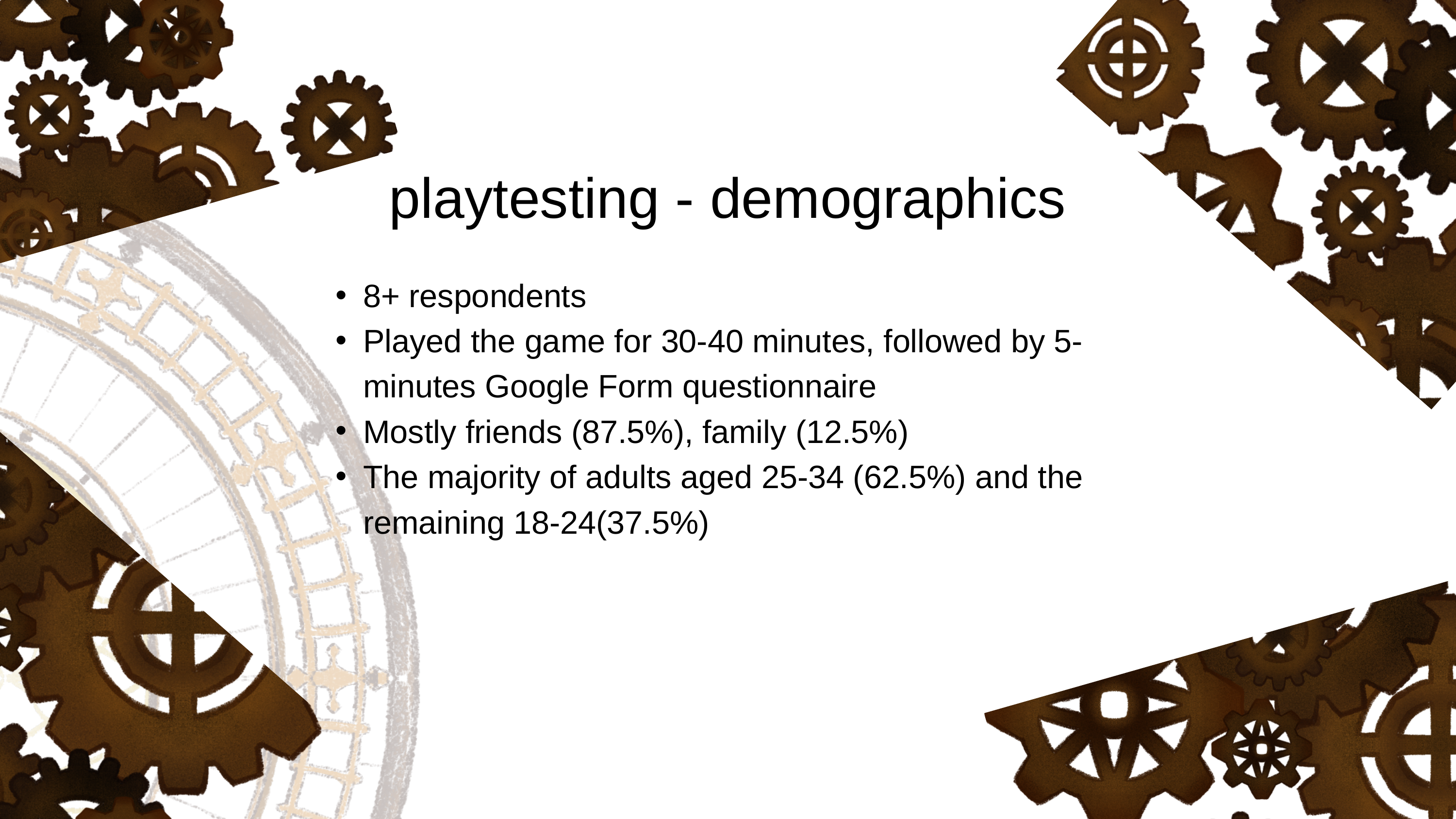

playtesting - demographics
8+ respondents
Played the game for 30-40 minutes, followed by 5-minutes Google Form questionnaire
Mostly friends (87.5%), family (12.5%)
The majority of adults aged 25-34 (62.5%) and the remaining 18-24(37.5%)